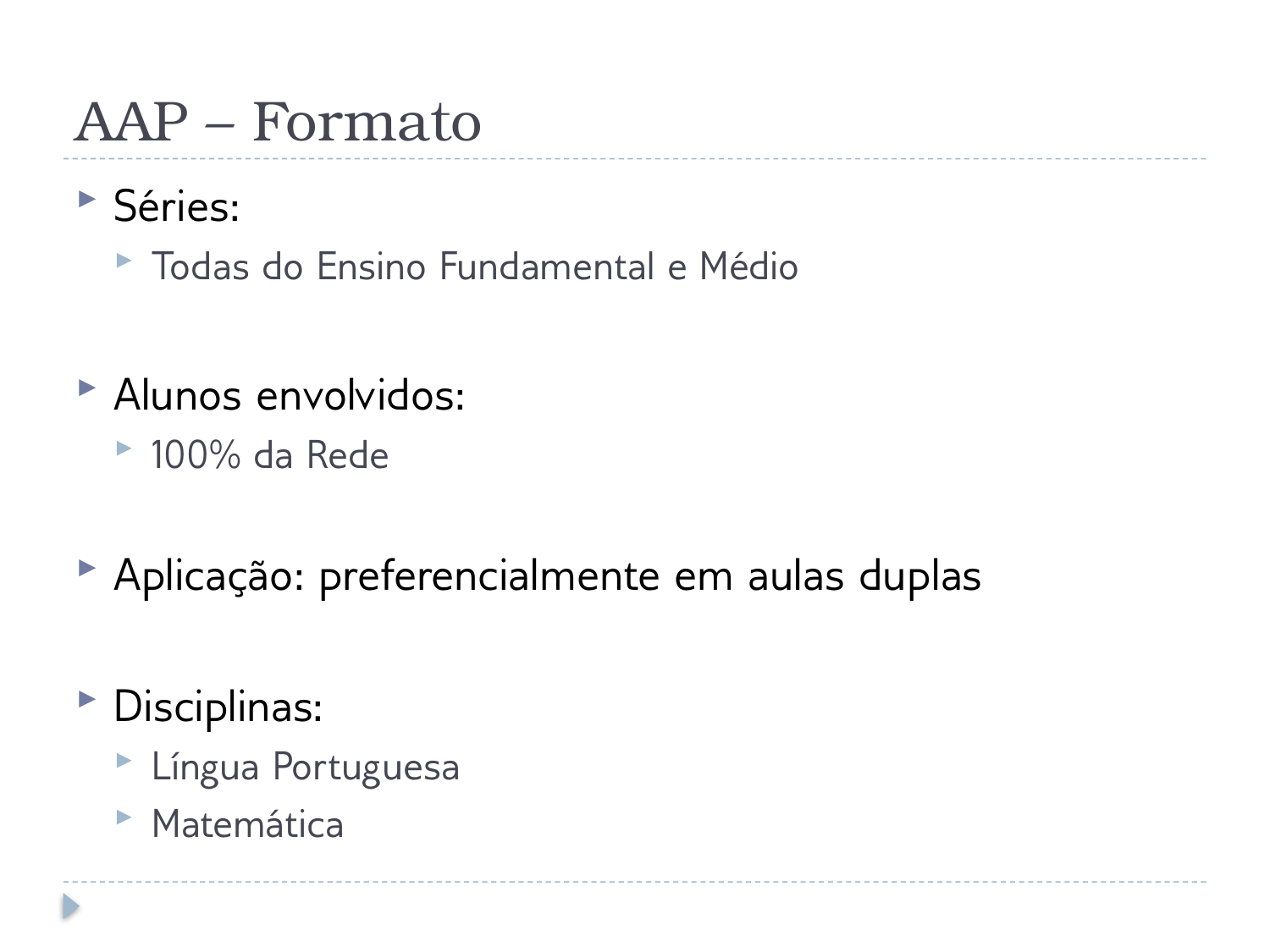

# AAP – Formato
Séries:
Todas do Ensino Fundamental e Médio

Alunos envolvidos:
100% da Rede

Aplicação: preferencialmente em aulas duplas

Disciplinas:
Língua Portuguesa
Matemática